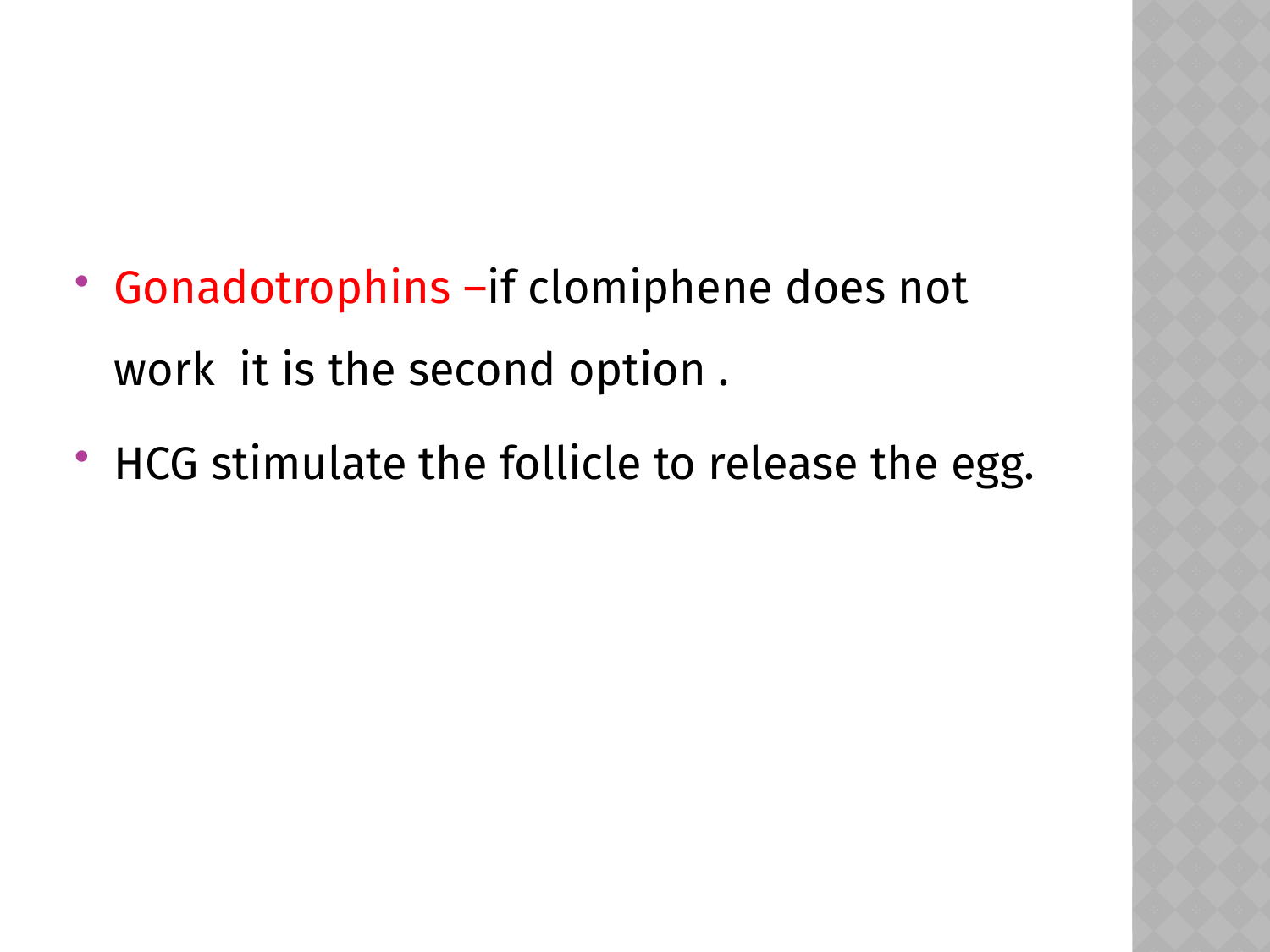

#
Gonadotrophins –if clomiphene does not work  it is the second option .
HCG stimulate the follicle to release the egg.